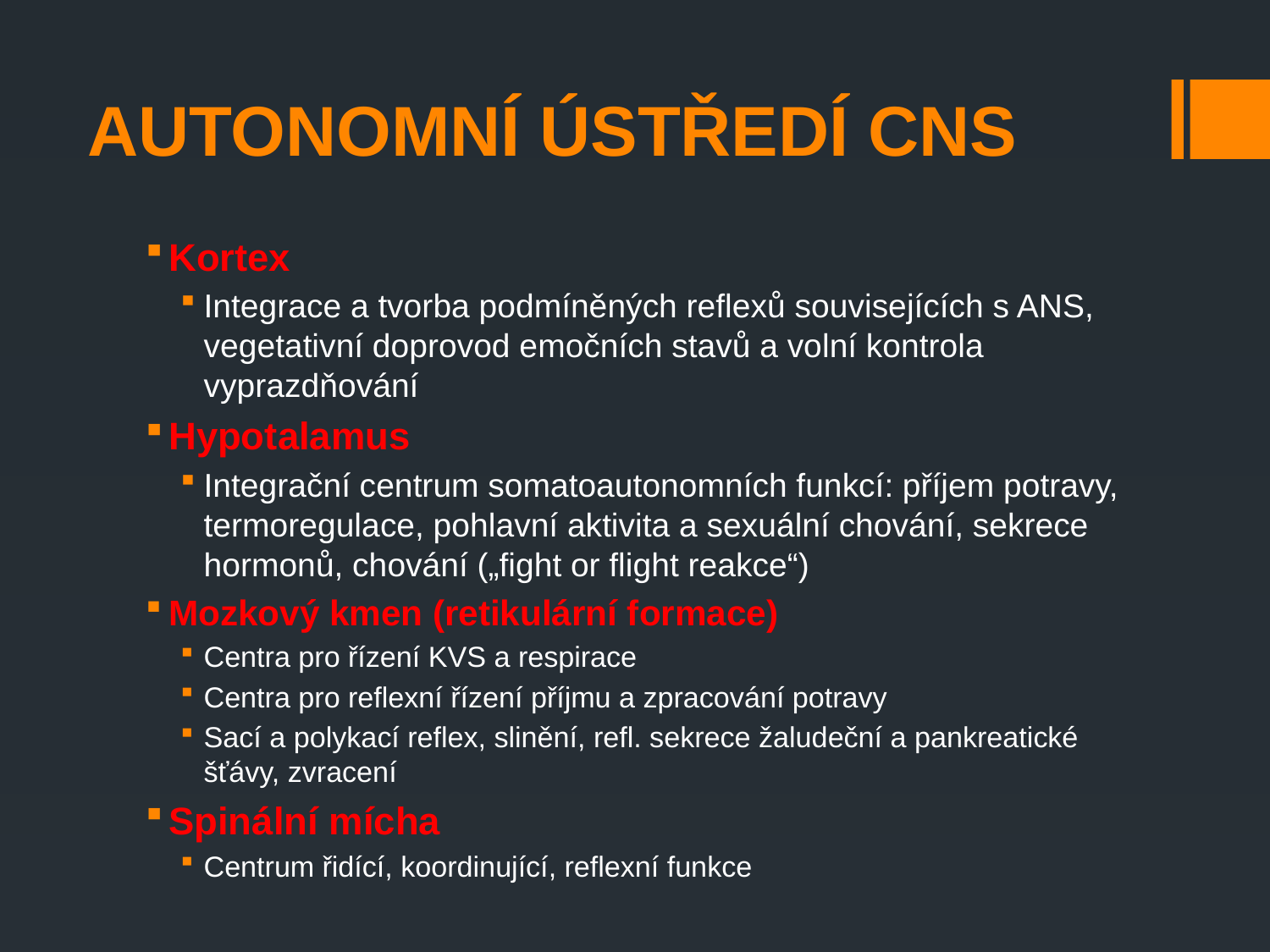

# AUTONOMNÍ ÚSTŘEDÍ CNS
Kortex
Integrace a tvorba podmíněných reflexů souvisejících s ANS, vegetativní doprovod emočních stavů a volní kontrola vyprazdňování
Hypotalamus
Integrační centrum somatoautonomních funkcí: příjem potravy, termoregulace, pohlavní aktivita a sexuální chování, sekrece hormonů, chování („fight or flight reakce“)
Mozkový kmen (retikulární formace)
Centra pro řízení KVS a respirace
Centra pro reflexní řízení příjmu a zpracování potravy
Sací a polykací reflex, slinění, refl. sekrece žaludeční a pankreatické šťávy, zvracení
Spinální mícha
Centrum řidící, koordinující, reflexní funkce